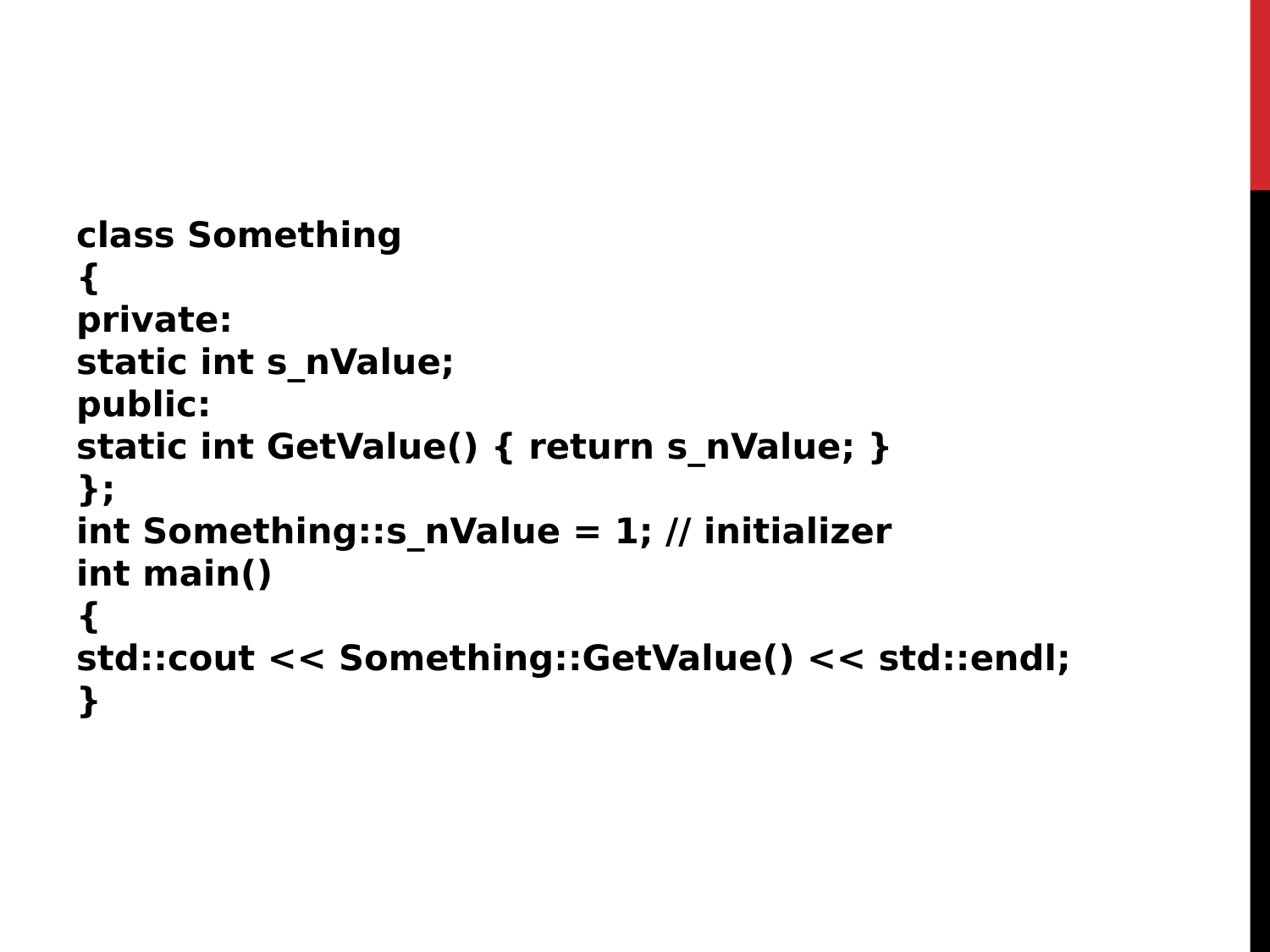

class Something
{
private:
static int s_nValue;
public:
static int GetValue() { return s_nValue; }
};
int Something::s_nValue = 1; // initializer
int main()
{
std::cout << Something::GetValue() << std::endl;
}